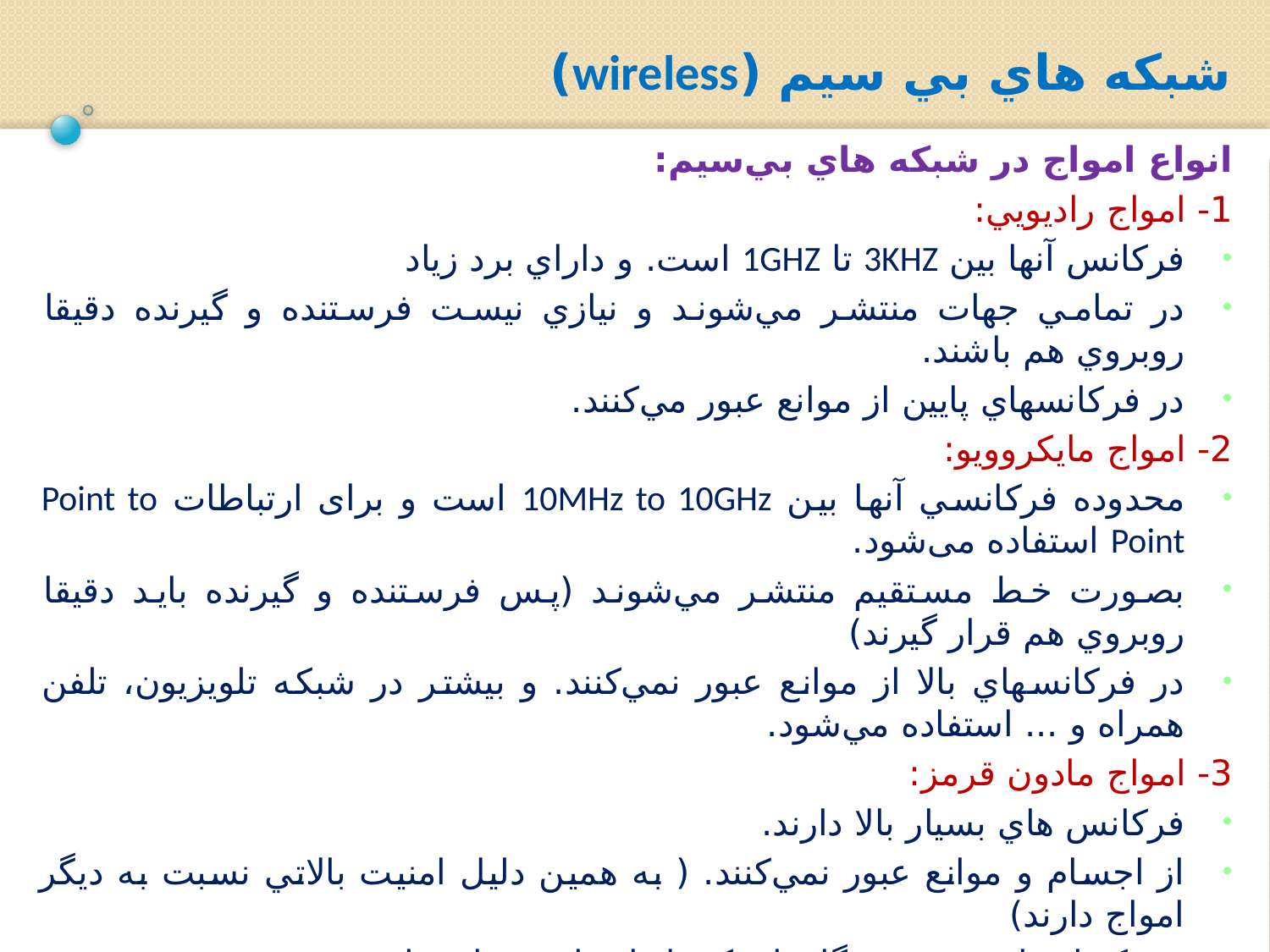

شبكه هاي بي سيم (wireless)
انواع امواج در شبكه هاي بي‌سيم:
1- امواج راديويي:
فركانس آنها بين 3KHZ تا 1GHZ است. و داراي برد زياد
در تمامي جهات منتشر مي‌شوند و نيازي نيست فرستنده و گيرنده دقيقا روبروي هم باشند.
در فركانسهاي پايين از موانع عبور مي‌كنند.
2- امواج مايكروويو:
محدوده فركانسي آنها بین 10MHz to 10GHz است و برای ارتباطات Point to Point استفاده می‌شود.
بصورت خط مستقيم منتشر مي‌شوند (پس فرستنده و گيرنده بايد دقيقا روبروي هم قرار گيرند)
در فركانسهاي بالا از موانع عبور نمي‌كنند. و بیشتر در شبكه تلويزيون، تلفن همراه و ... استفاده مي‌شود.
3- امواج مادون قرمز:
فركانس هاي بسيار بالا دارند.
از اجسام و موانع عبور نمي‌كنند. ( به همين دليل امنيت بالاتي نسبت به ديگر امواج دارند)
برد كوتاه دارند. در دستگاه‌هاي كنترل از راه دور استفاده مي‌شوند.
4- امواج نوری :
پهنای باند بالا و هزینه بسیار پایین.
عملکرد نامناسب در هوای مه آلود و بارانی.